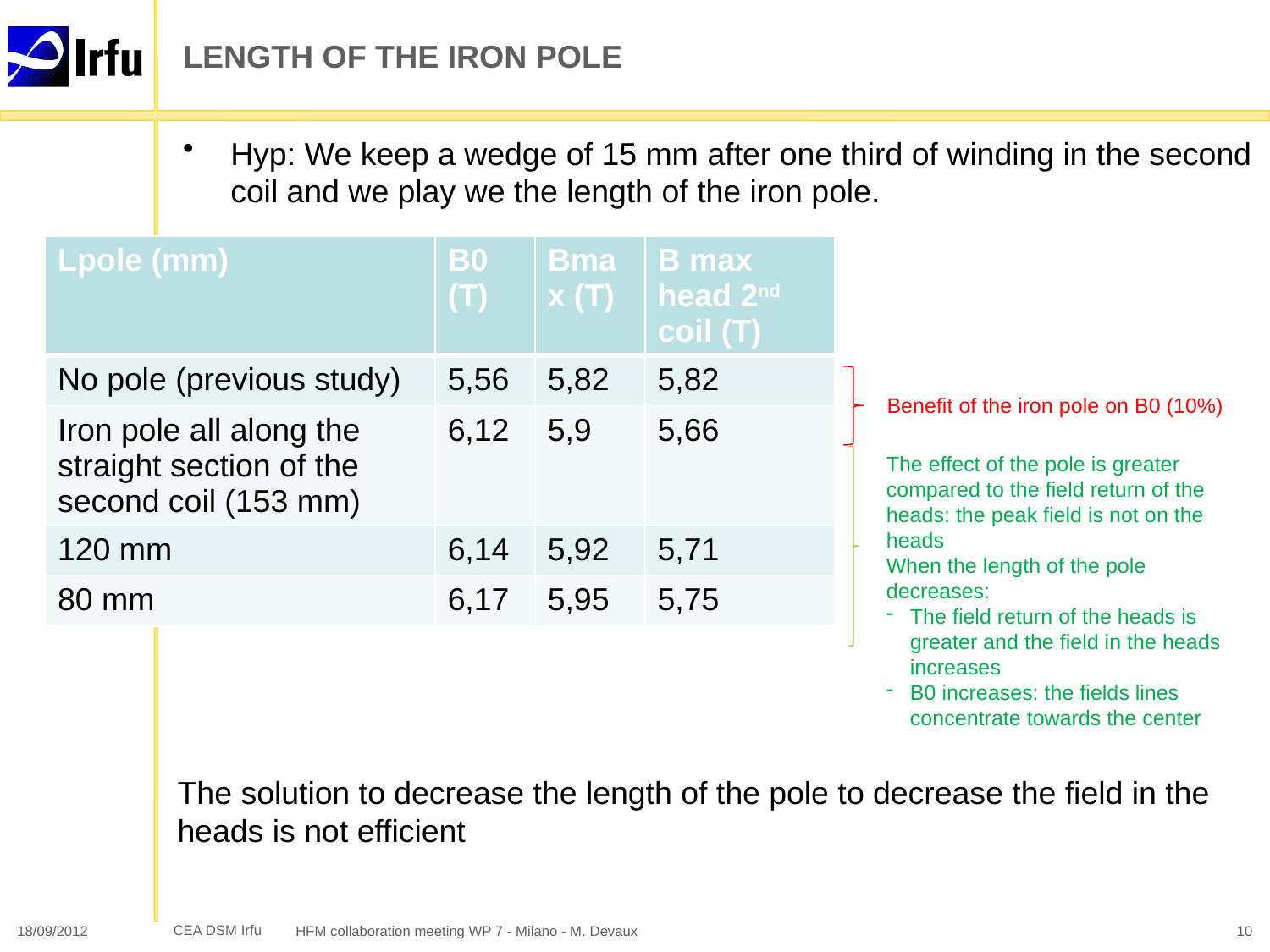

# LENGTH OF THE IRON POLE
Hyp: We keep a wedge of 15 mm after one third of winding in the second coil and we play we the length of the iron pole.
| Lpole (mm) | B0 (T) | Bmax (T) | B max head 2nd coil (T) |
| --- | --- | --- | --- |
| No pole (previous study) | 5,56 | 5,82 | 5,82 |
| Iron pole all along the straight section of the second coil (153 mm) | 6,12 | 5,9 | 5,66 |
| 120 mm | 6,14 | 5,92 | 5,71 |
| 80 mm | 6,17 | 5,95 | 5,75 |

Benefit of the iron pole on B0 (10%)
The effect of the pole is greater  compared to the field return of the heads: the peak field is not on the heads
When the length of the pole decreases:
The field return of the heads is greater and the field in the heads increases
B0 increases: the fields lines concentrate towards the center

The solution to decrease the length of the pole to decrease the field in the heads is not efficient
18/09/2012
HFM collaboration meeting WP 7 - Milano - M. Devaux
10